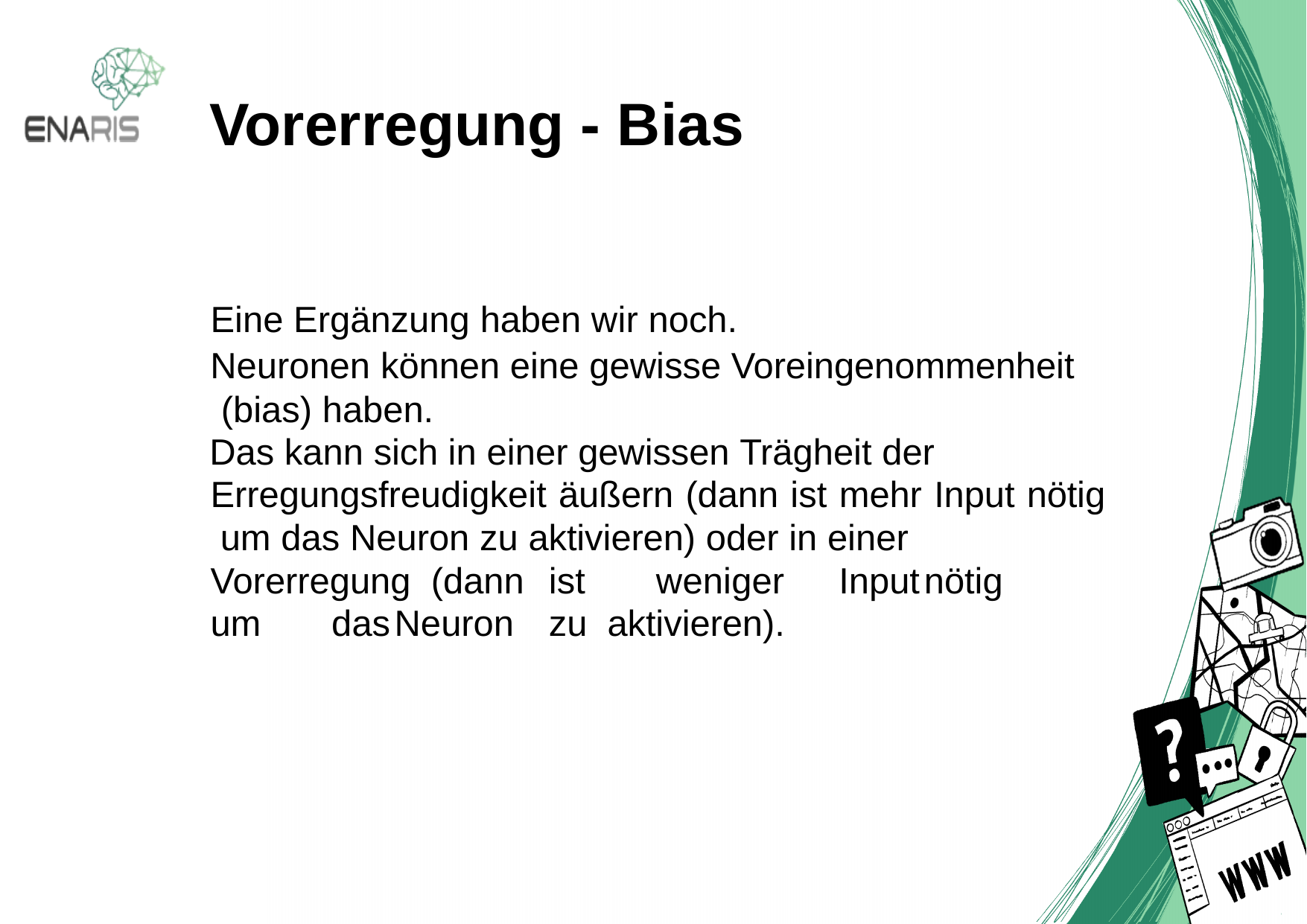

# Vorerregung - Bias
Eine Ergänzung haben wir noch.
Neuronen können eine gewisse Voreingenommenheit  (bias) haben.
Das kann sich in einer gewissen Trägheit der  Erregungsfreudigkeit äußern (dann ist mehr Input nötig  um das Neuron zu aktivieren) oder in einer Vorerregung  (dann	ist	weniger	Input	nötig	um	das	Neuron	zu  aktivieren).